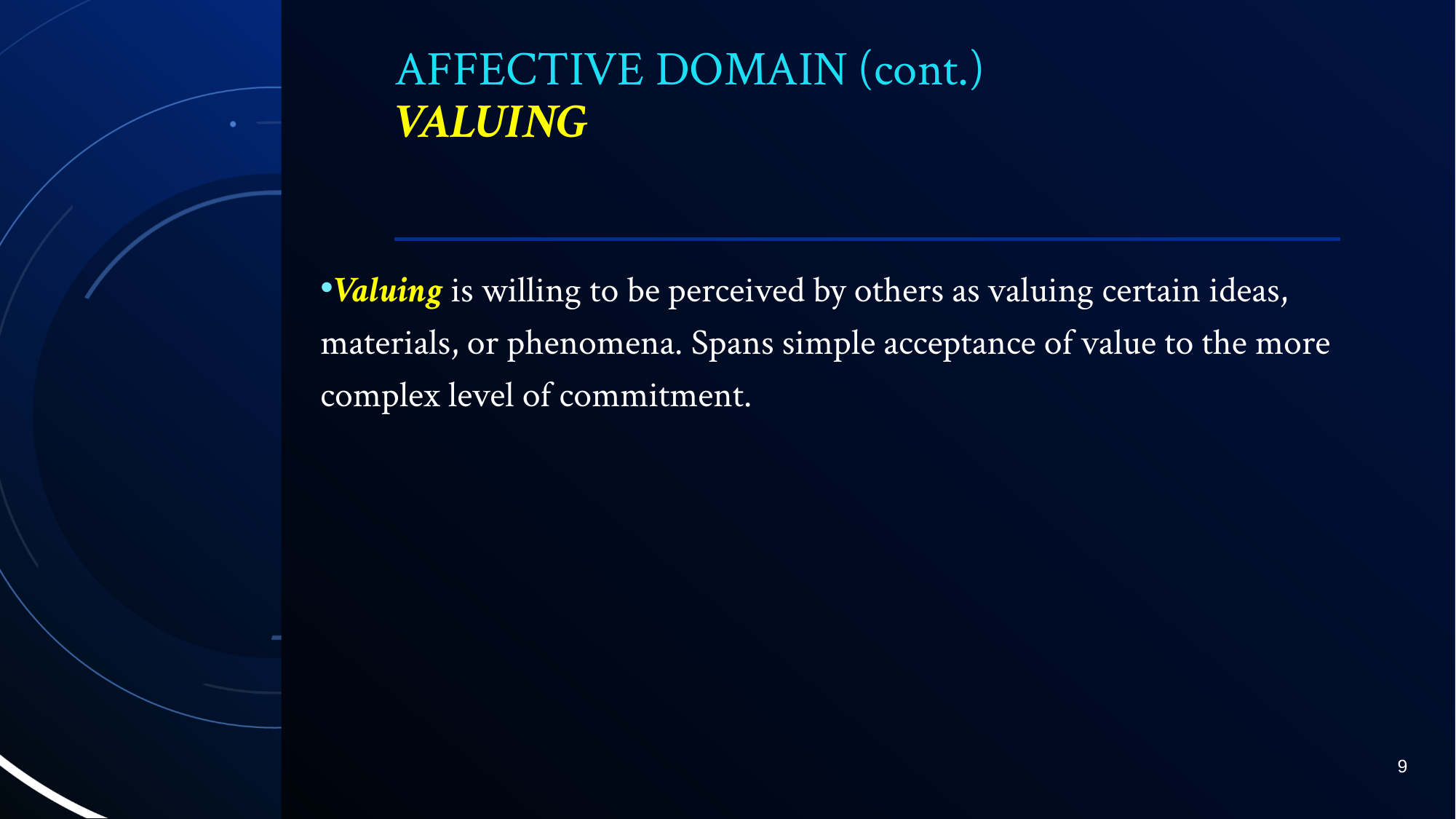

# AFFECTIVE DOMAIN (cont.) Valuing
Valuing is willing to be perceived by others as valuing certain ideas, materials, or phenomena. Spans simple acceptance of value to the more complex level of commitment.

9